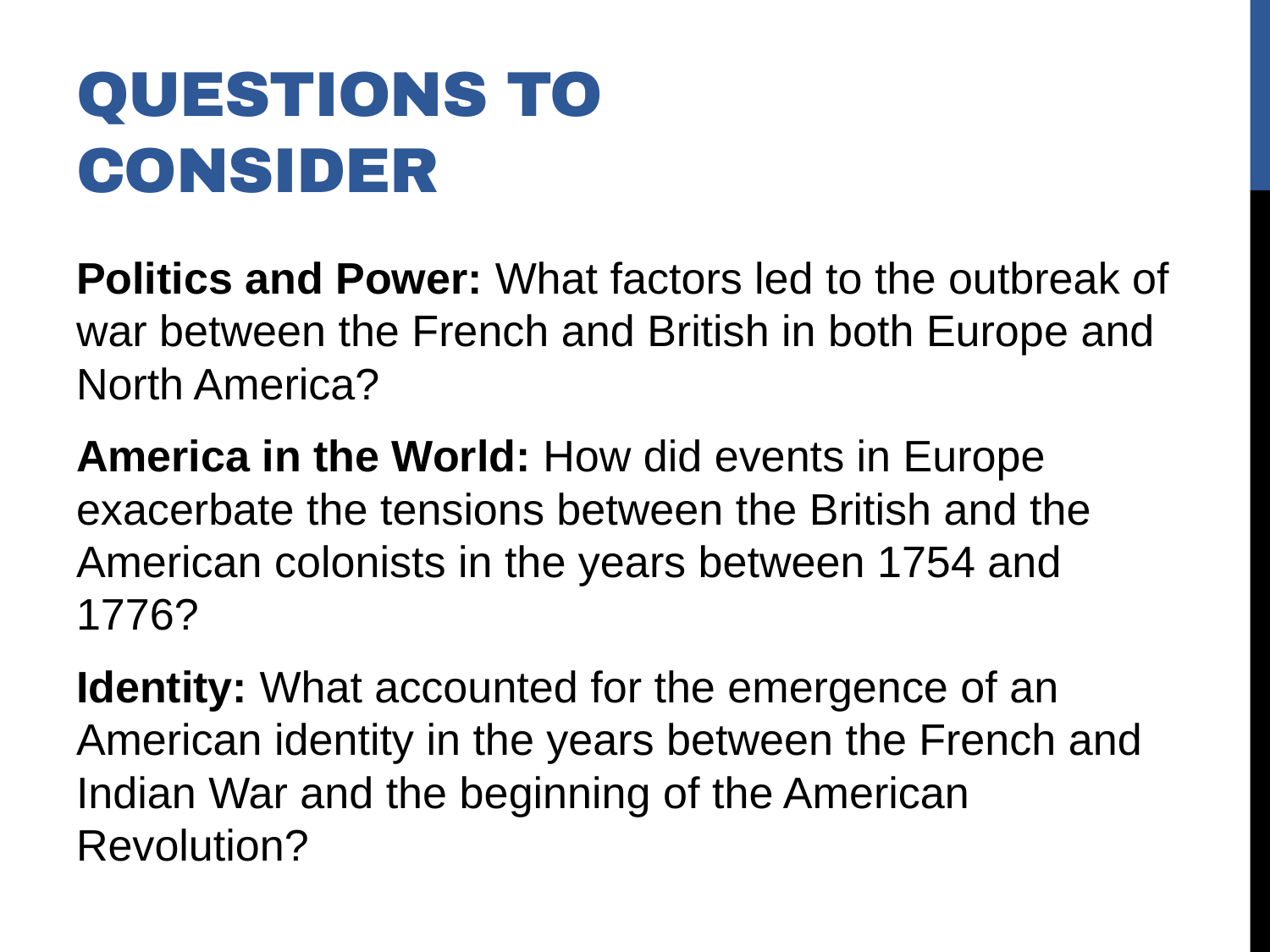

# Questions to Consider
Politics and Power: What factors led to the outbreak of war between the French and British in both Europe and North America?
America in the World: How did events in Europe exacerbate the tensions between the British and the American colonists in the years between 1754 and 1776?
Identity: What accounted for the emergence of an American identity in the years between the French and Indian War and the beginning of the American Revolution?